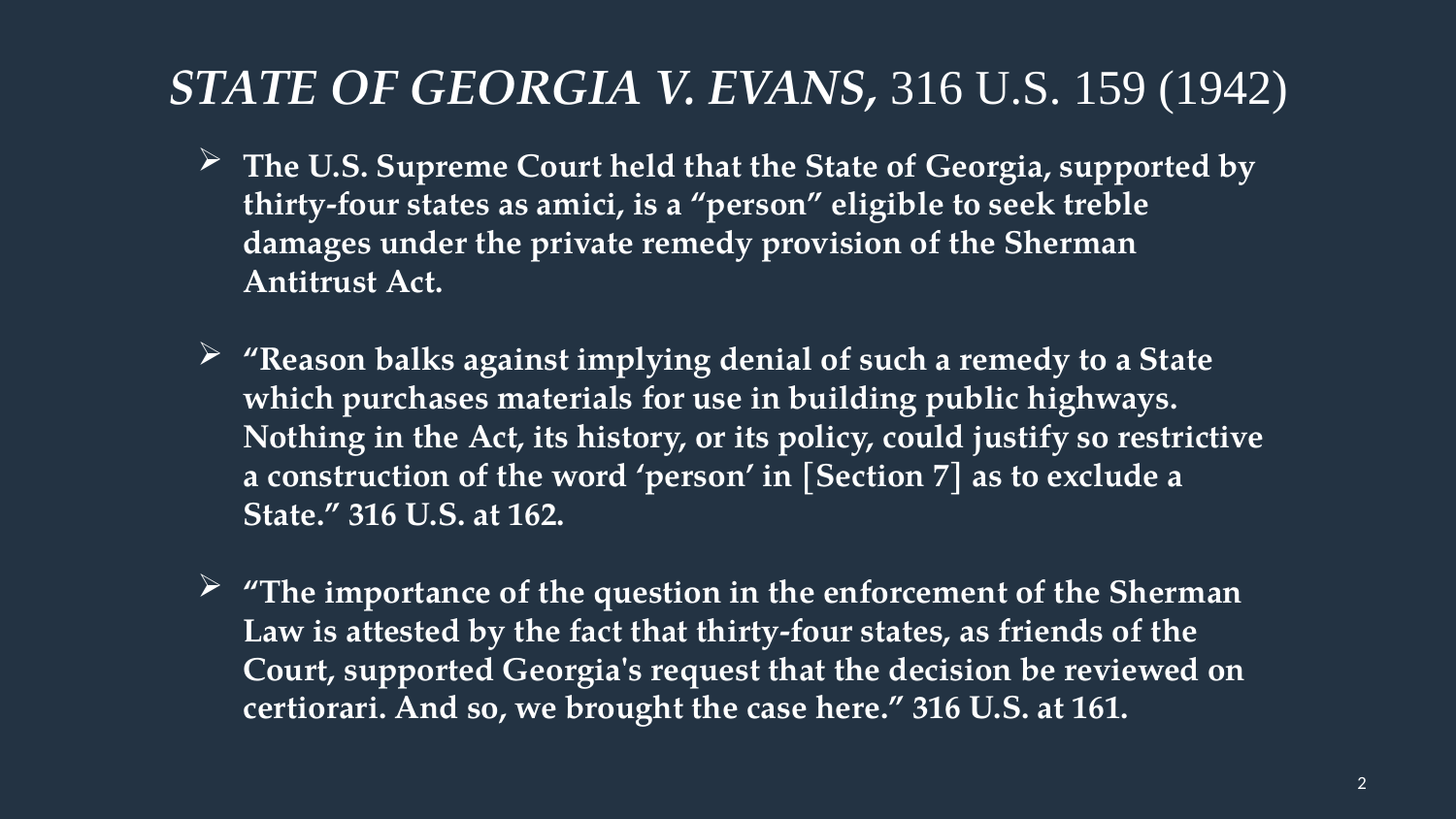

2
# State of Georgia v. Evans, 316 U.S. 159 (1942)
The U.S. Supreme Court held that the State of Georgia, supported by thirty-four states as amici, is a “person” eligible to seek treble damages under the private remedy provision of the Sherman Antitrust Act.

“Reason balks against implying denial of such a remedy to a State which purchases materials for use in building public highways. Nothing in the Act, its history, or its policy, could justify so restrictive a construction of the word ‘person’ in [Section 7] as to exclude a State.” 316 U.S. at 162.

“The importance of the question in the enforcement of the Sherman Law is attested by the fact that thirty-four states, as friends of the Court, supported Georgia's request that the decision be reviewed on certiorari. And so, we brought the case here.” 316 U.S. at 161.
2